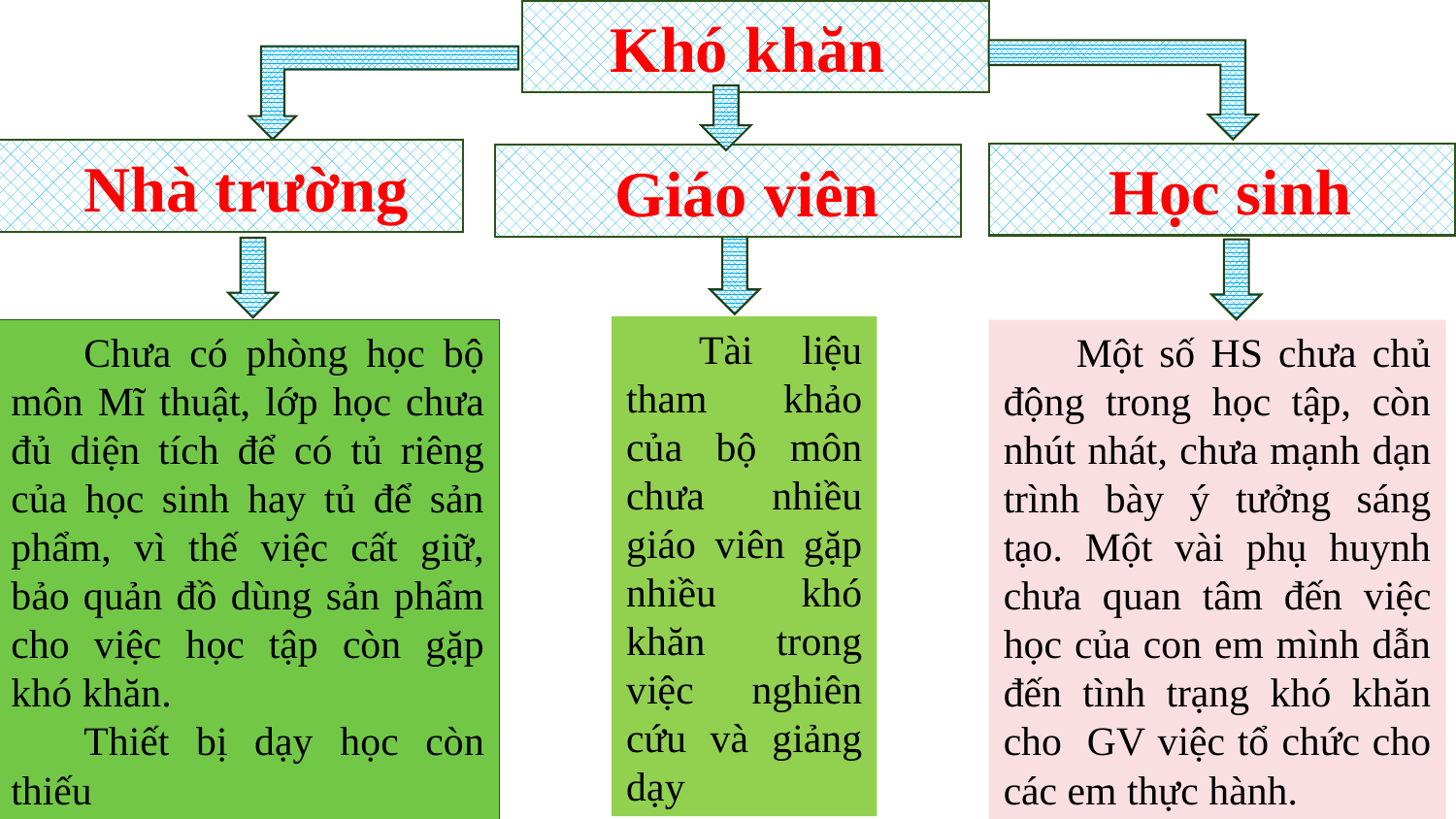

Khó khăn

Nhà trường
  Học sinh
  Giáo viên

Tài liệu tham khảo của bộ môn chưa nhiều giáo viên gặp nhiều khó khăn trong việc nghiên cứu và giảng dạy
Chưa có phòng học bộ môn Mĩ thuật, lớp học chưa đủ diện tích để có tủ riêng của học sinh hay tủ để sản phẩm, vì thế việc cất giữ, bảo quản đồ dùng sản phẩm cho việc học tập còn gặp khó khăn.
Thiết bị dạy học còn thiếu
Một số HS chưa chủ động trong học tập, còn nhút nhát, chưa mạnh dạn trình bày ý tưởng sáng tạo. Một vài phụ huynh chưa quan tâm đến việc học của con em mình dẫn đến tình trạng khó khăn cho  GV việc tổ chức cho các em thực hành.